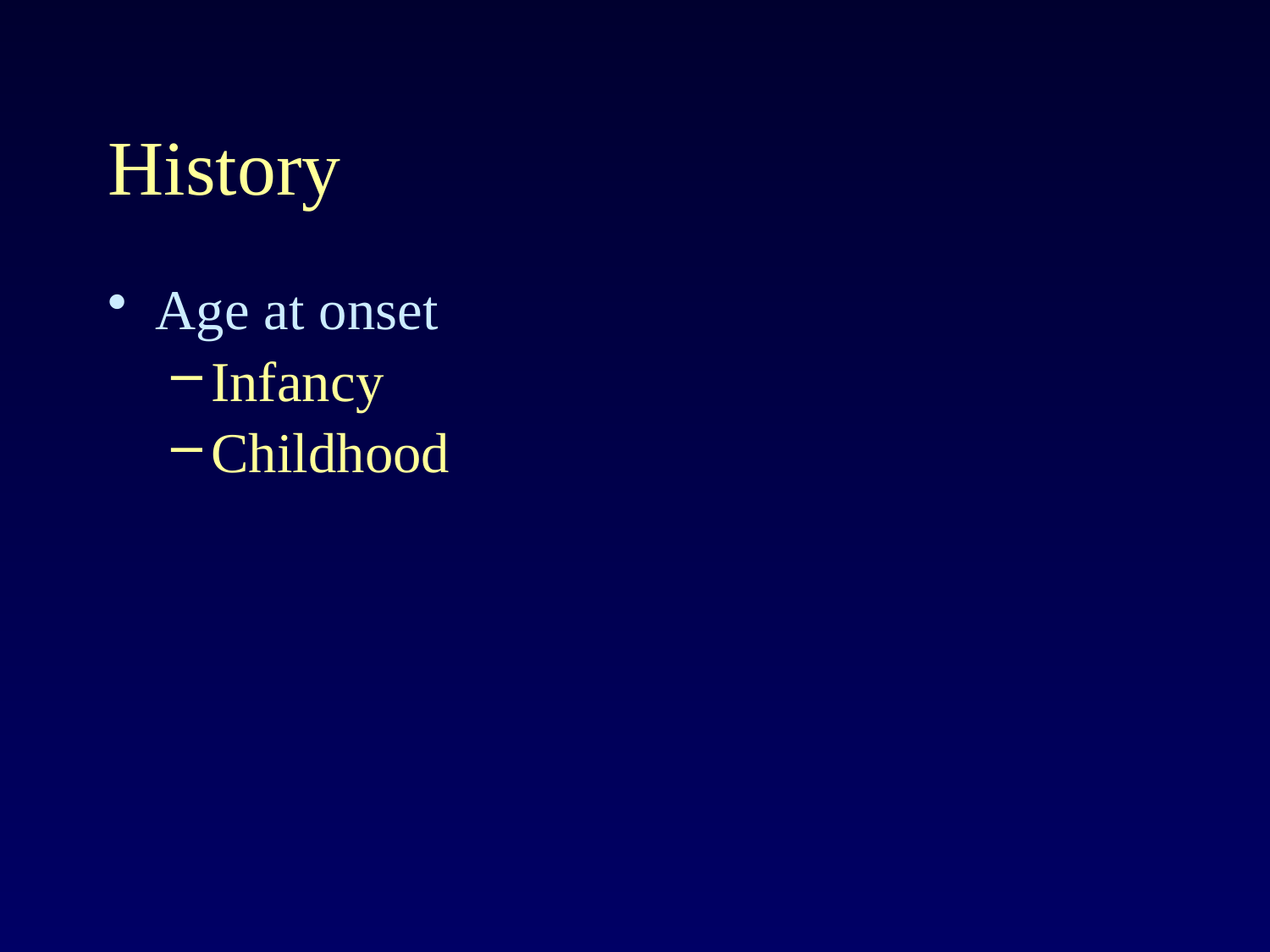

# History
Age at onset
Infancy
Childhood